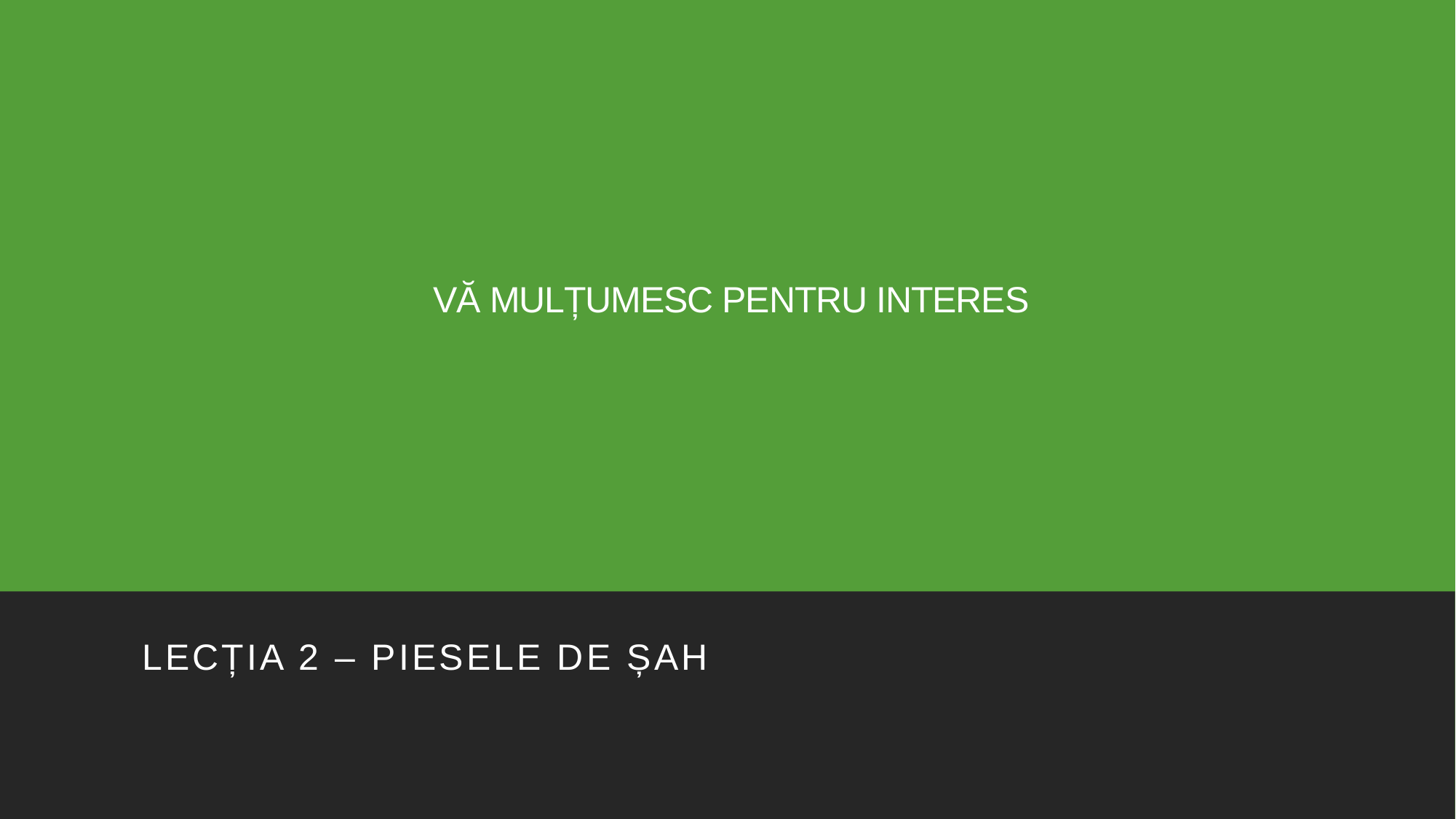

# VĂ MULȚUMESC PENTRU INTERES

Lecția 2 – piesele de șah